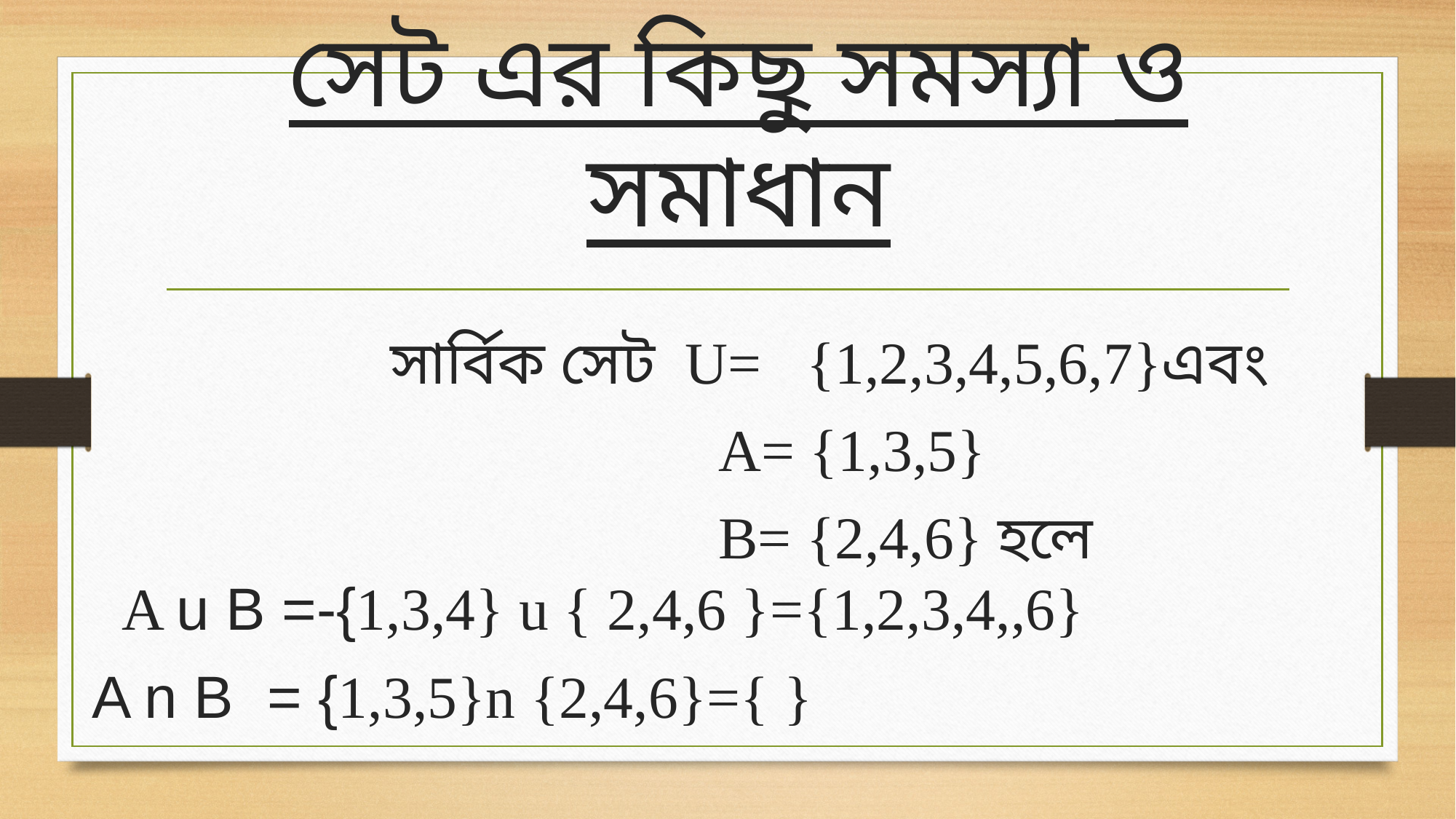

# সেট এর কিছু সমস্যা ও সমাধান

                    সার্বিক সেট  U=   {1,2,3,4,5,6,7}এবং
                                          A= {1,3,5}
                                          B= {2,4,6} হলে                      A u B =-{1,3,4} u { 2,4,6 }={1,2,3,4,,6}
A n B  = {1,3,5}n {2,4,6}={ }